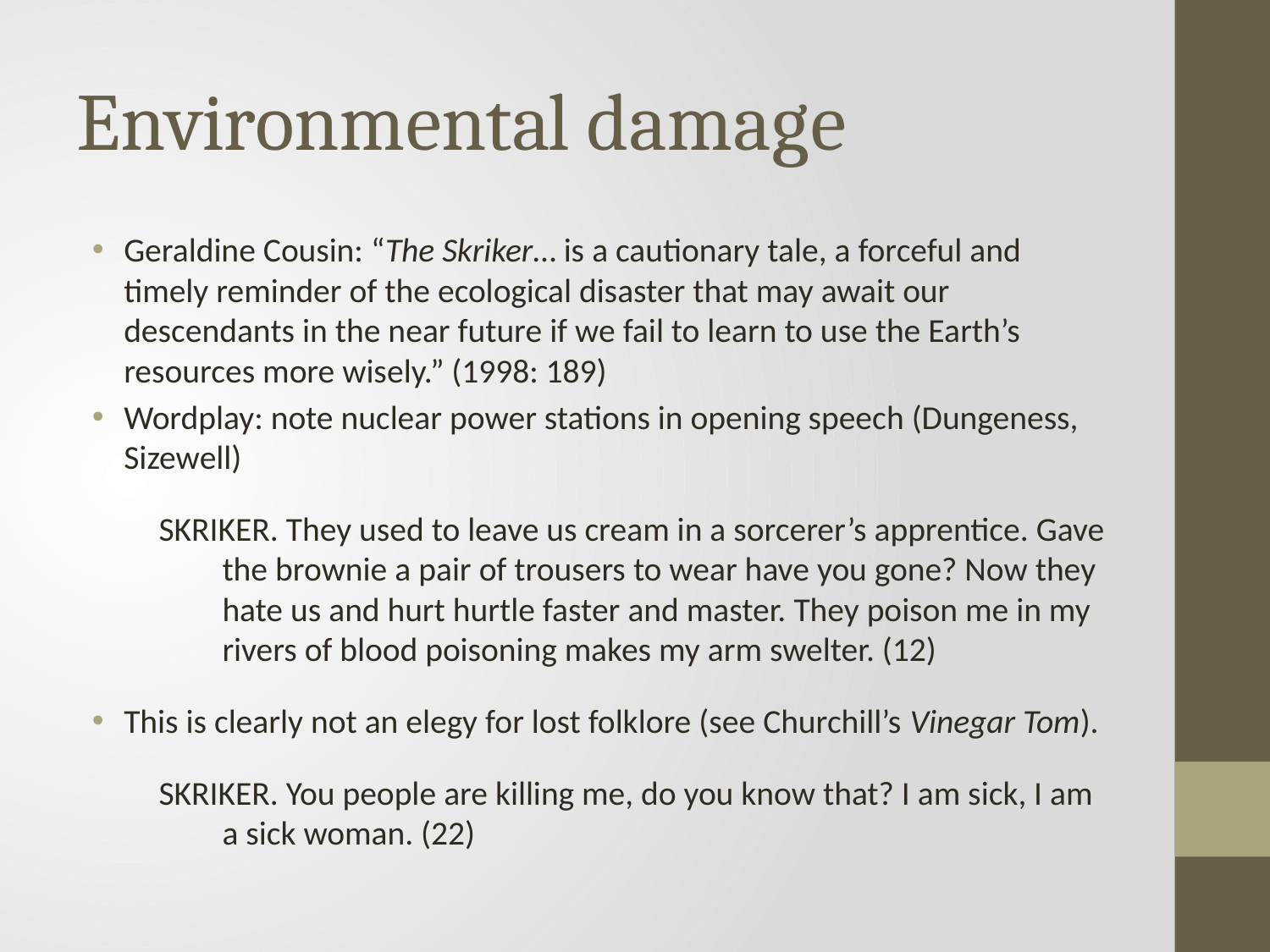

# Environmental damage
Geraldine Cousin: “The Skriker… is a cautionary tale, a forceful and timely reminder of the ecological disaster that may await our descendants in the near future if we fail to learn to use the Earth’s resources more wisely.” (1998: 189)
Wordplay: note nuclear power stations in opening speech (Dungeness, Sizewell)

SKRIKER. They used to leave us cream in a sorcerer’s apprentice. Gave the brownie a pair of trousers to wear have you gone? Now they hate us and hurt hurtle faster and master. They poison me in my rivers of blood poisoning makes my arm swelter. (12)

This is clearly not an elegy for lost folklore (see Churchill’s Vinegar Tom).

SKRIKER. You people are killing me, do you know that? I am sick, I am a sick woman. (22)